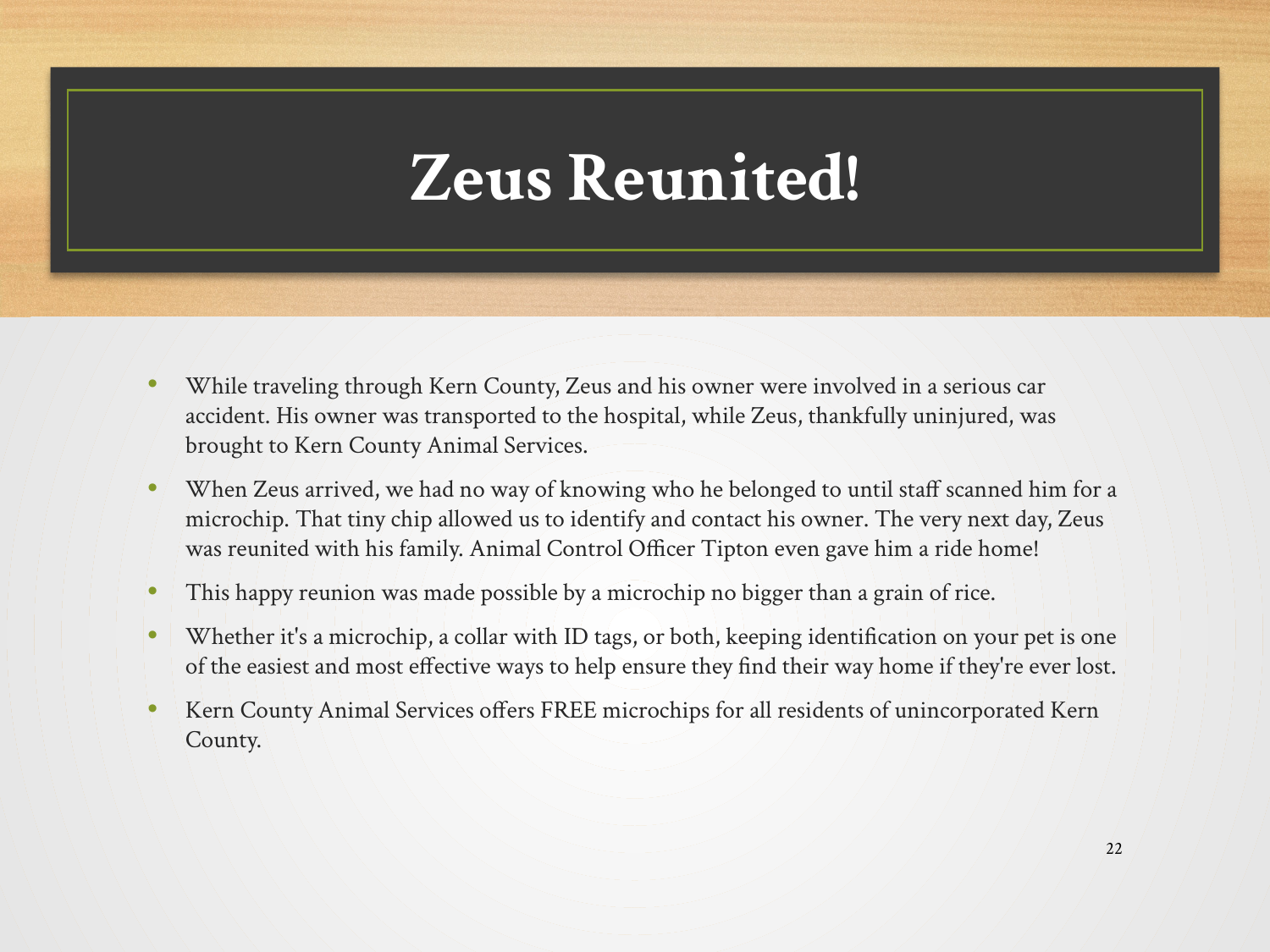

# Zeus Reunited!

While traveling through Kern County, Zeus and his owner were involved in a serious car accident. His owner was transported to the hospital, while Zeus, thankfully uninjured, was brought to Kern County Animal Services.
When Zeus arrived, we had no way of knowing who he belonged to until staff scanned him for a microchip. That tiny chip allowed us to identify and contact his owner. The very next day, Zeus was reunited with his family. Animal Control Officer Tipton even gave him a ride home!
This happy reunion was made possible by a microchip no bigger than a grain of rice.
Whether it's a microchip, a collar with ID tags, or both, keeping identification on your pet is one of the easiest and most effective ways to help ensure they find their way home if they're ever lost.
Kern County Animal Services offers FREE microchips for all residents of unincorporated Kern County.
22